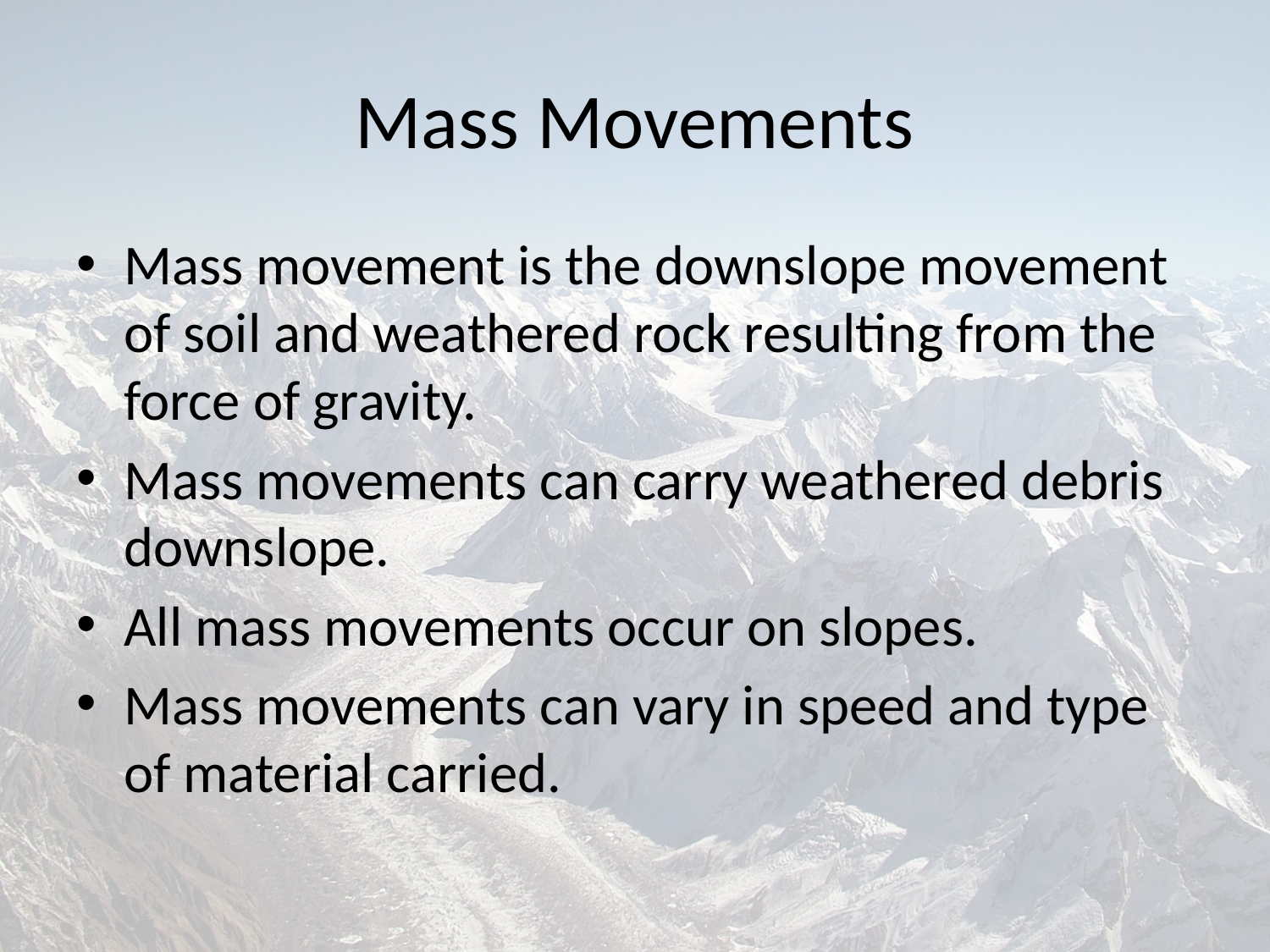

# Mass Movements
Mass movement is the downslope movement of soil and weathered rock resulting from the force of gravity.
Mass movements can carry weathered debris downslope.
All mass movements occur on slopes.
Mass movements can vary in speed and type of material carried.